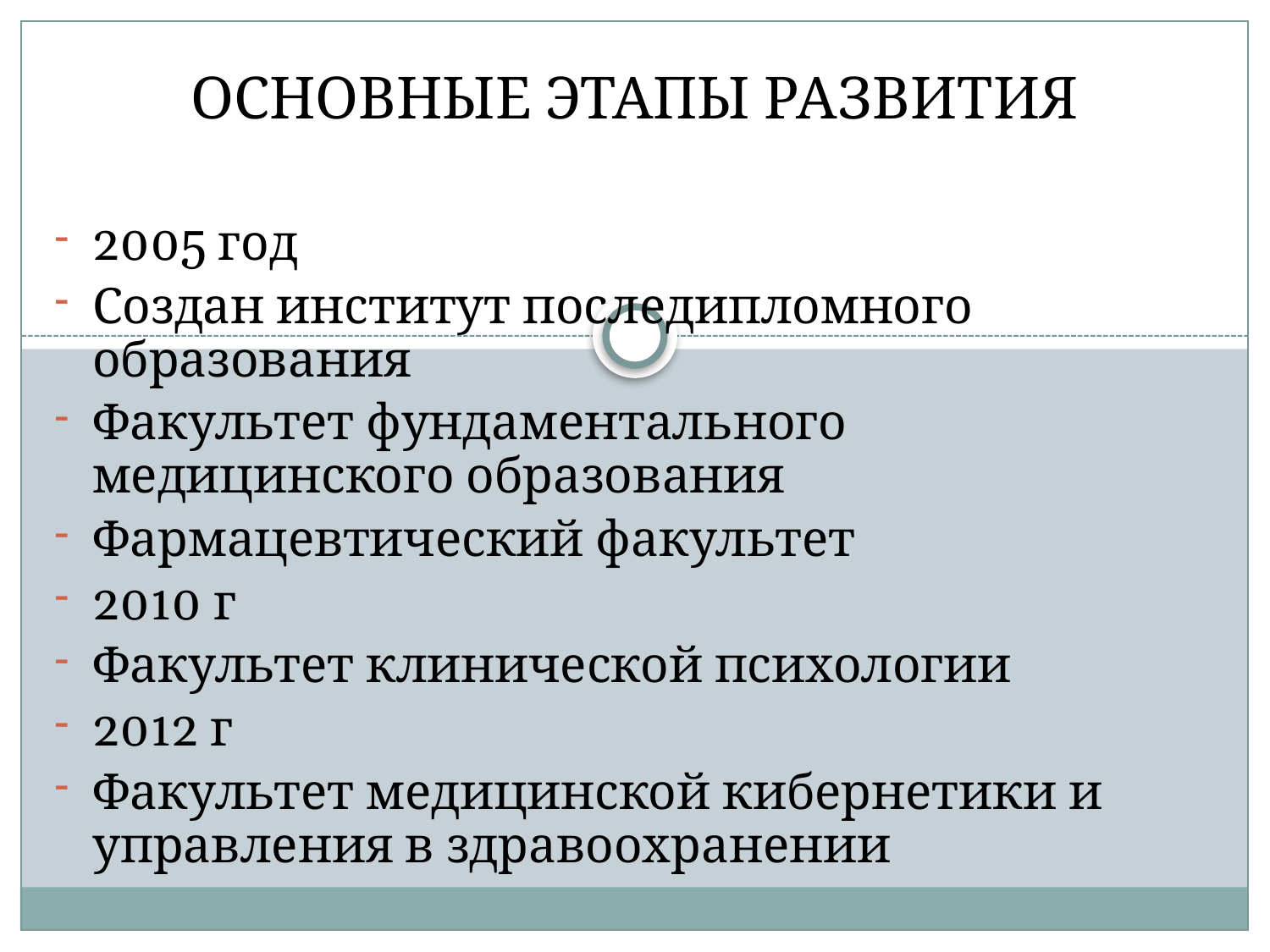

ОСНОВНЫЕ ЭТАПЫ РАЗВИТИЯ
2005 год
Создан институт последипломного образования
Факультет фундаментального медицинского образования
Фармацевтический факультет
2010 г
Факультет клинической психологии
2012 г
Факультет медицинской кибернетики и управления в здравоохранении